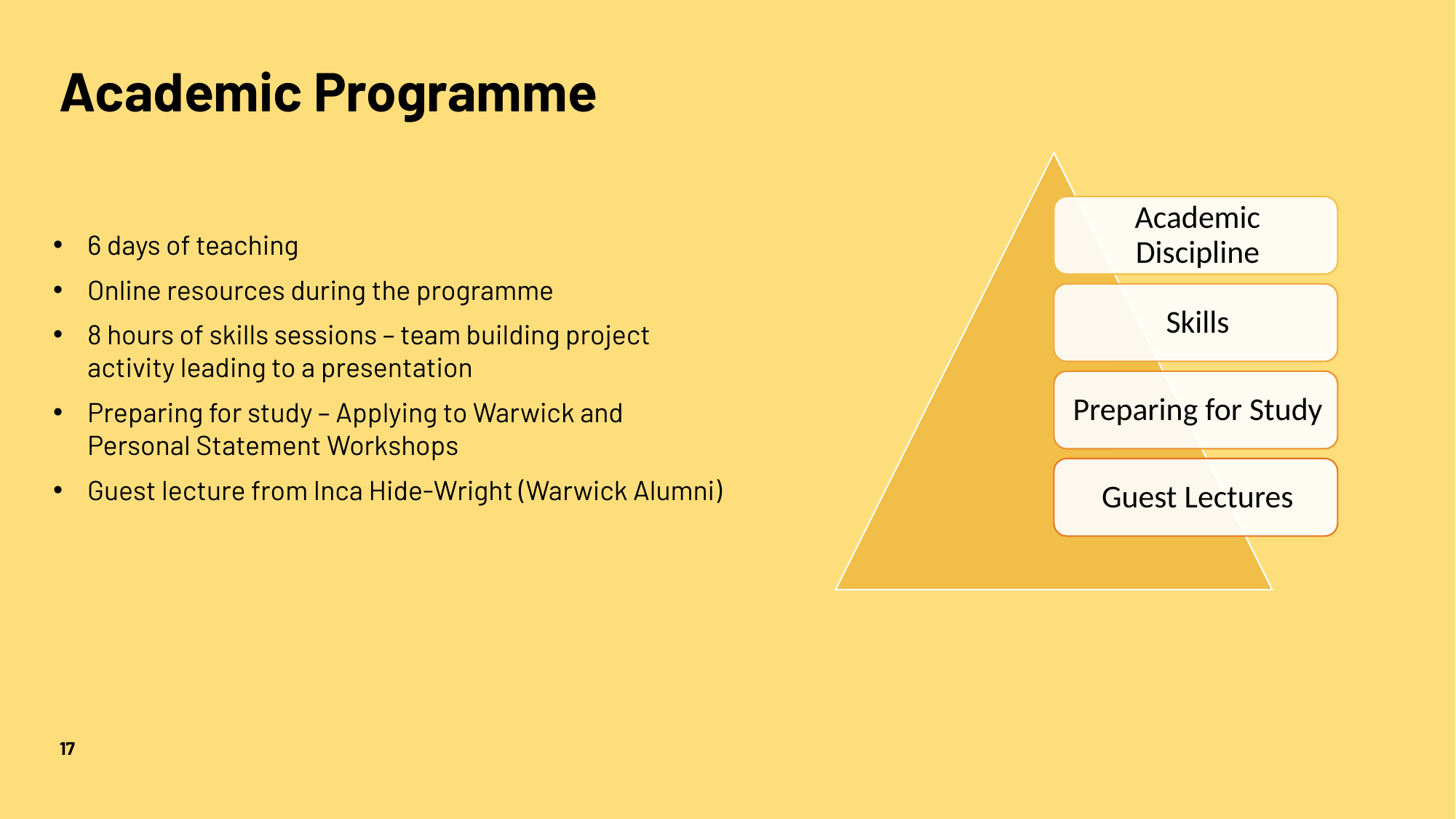

# Academic Programme
Academic Discipline
Skills
Preparing for Study
Guest Lectures
6 days of teaching
Online resources during the programme
8 hours of skills sessions – team building project activity leading to a presentation
Preparing for study – Applying to Warwick and Personal Statement Workshops
Guest lecture from Inca Hide-Wright (Warwick Alumni)

17